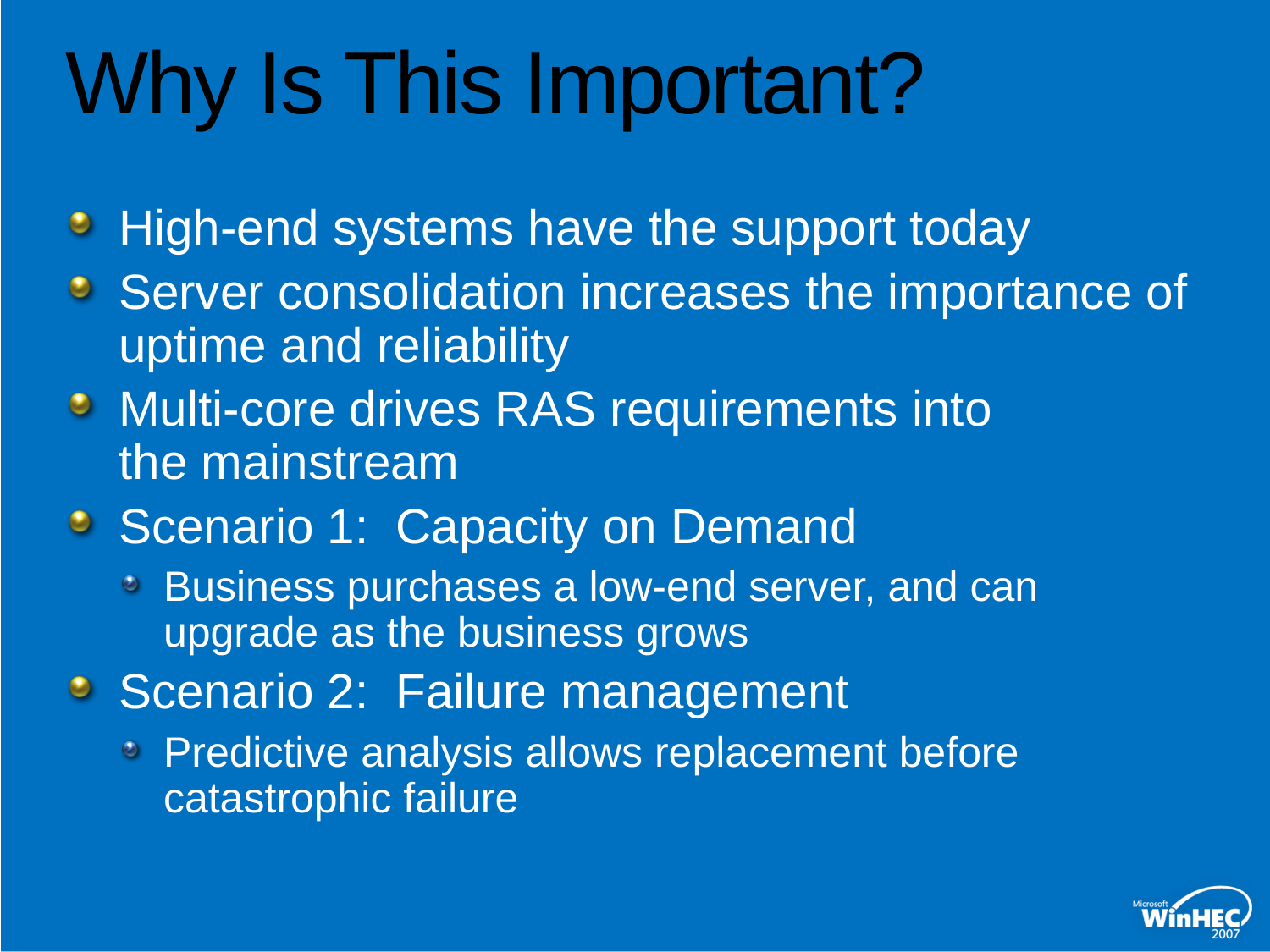

# Why Is This Important?
High-end systems have the support today
Server consolidation increases the importance of uptime and reliability
Multi-core drives RAS requirements into the mainstream
Scenario 1:  Capacity on Demand
Business purchases a low-end server, and can upgrade as the business grows
Scenario 2:  Failure management
Predictive analysis allows replacement before catastrophic failure